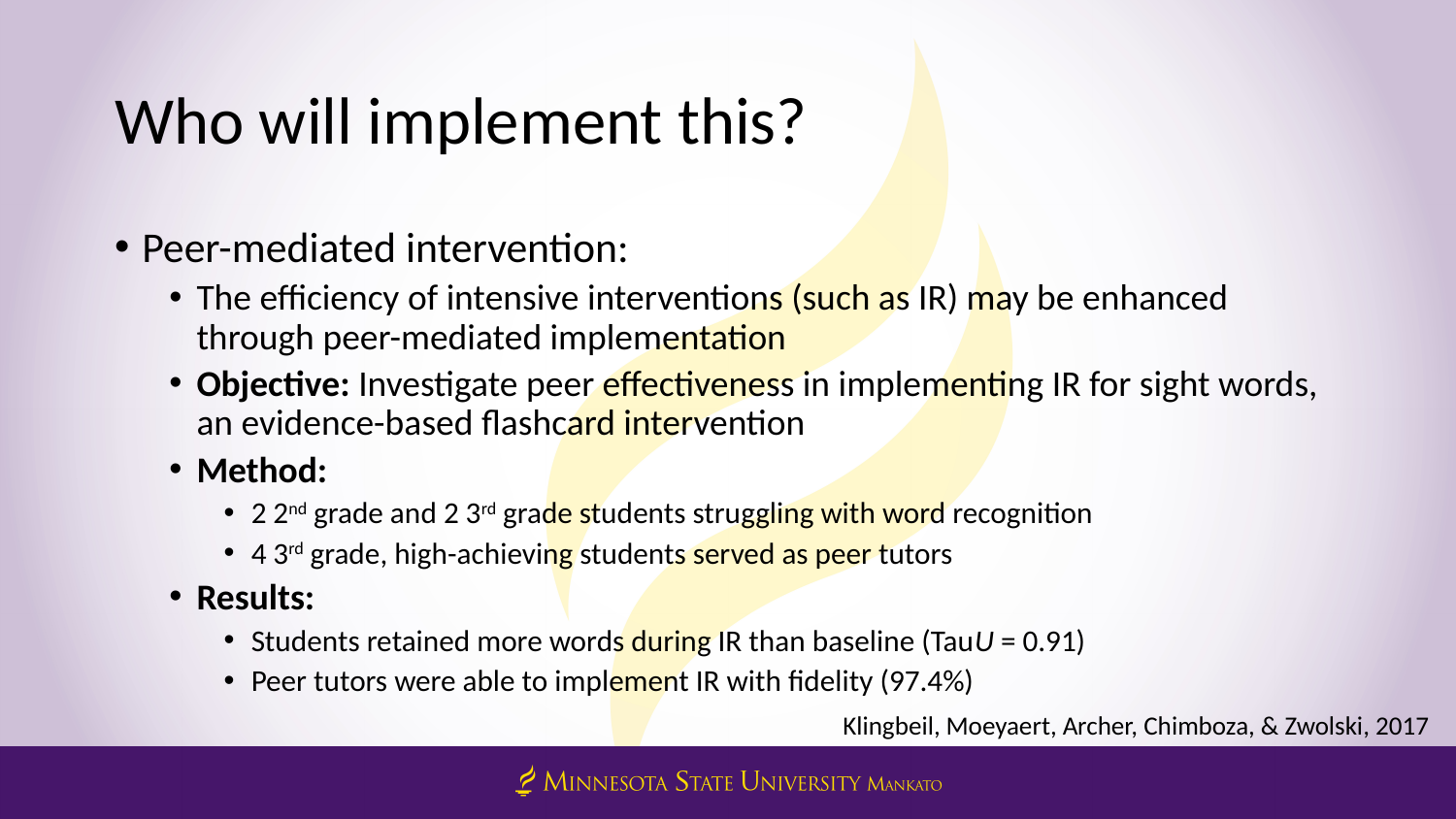

# Who will implement this?
Peer-mediated intervention:
The efficiency of intensive interventions (such as IR) may be enhanced through peer-mediated implementation
Objective: Investigate peer effectiveness in implementing IR for sight words, an evidence-based flashcard intervention
Method:
2 2nd grade and 2 3rd grade students struggling with word recognition
4 3rd grade, high-achieving students served as peer tutors
Results:
Students retained more words during IR than baseline (TauU = 0.91)
Peer tutors were able to implement IR with fidelity (97.4%)

Klingbeil, Moeyaert, Archer, Chimboza, & Zwolski, 2017